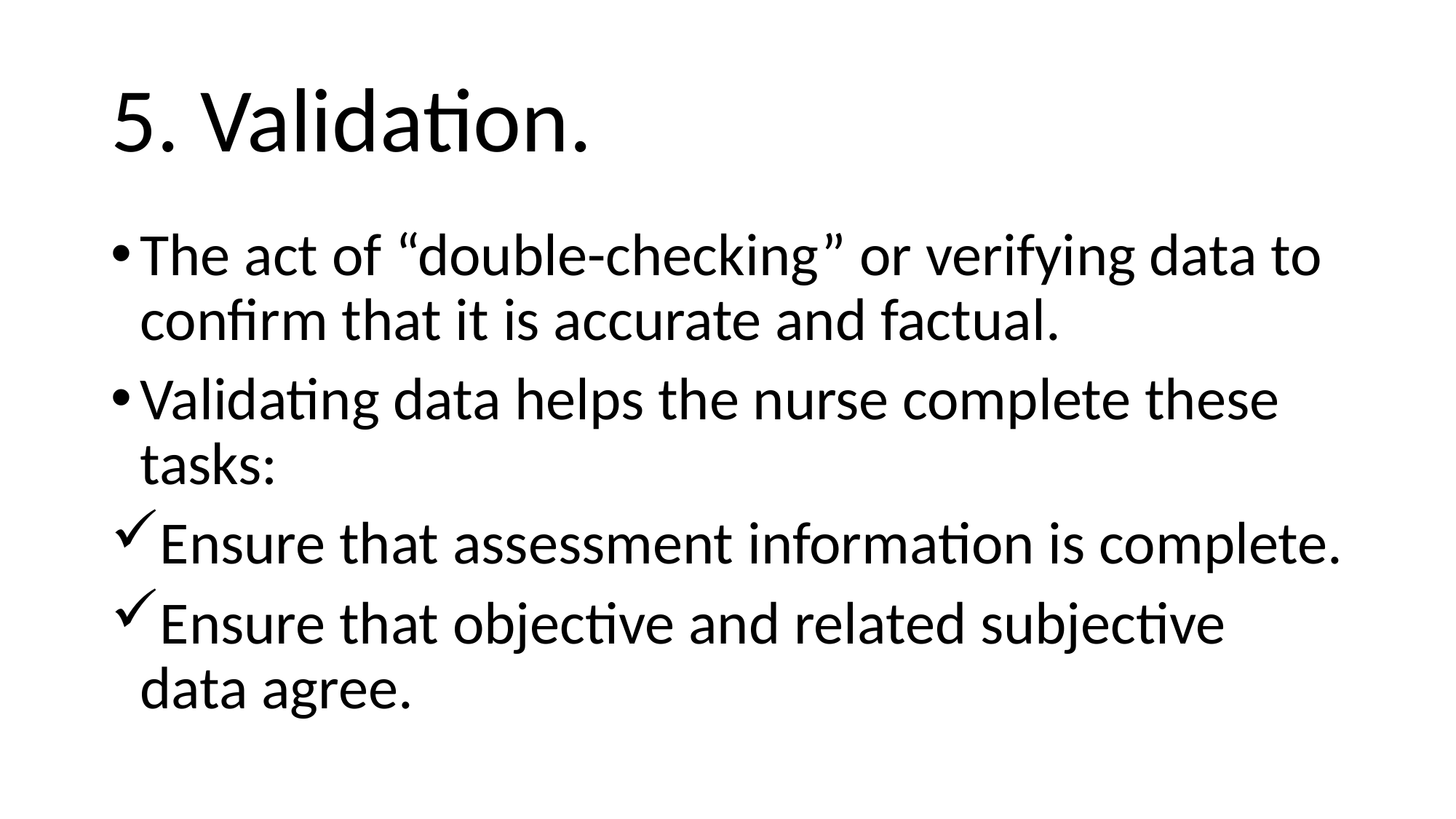

# 5. Validation.
The act of “double-checking” or verifying data to confirm that it is accurate and factual.
Validating data helps the nurse complete these tasks:
Ensure that assessment information is complete.
Ensure that objective and related subjective data agree.